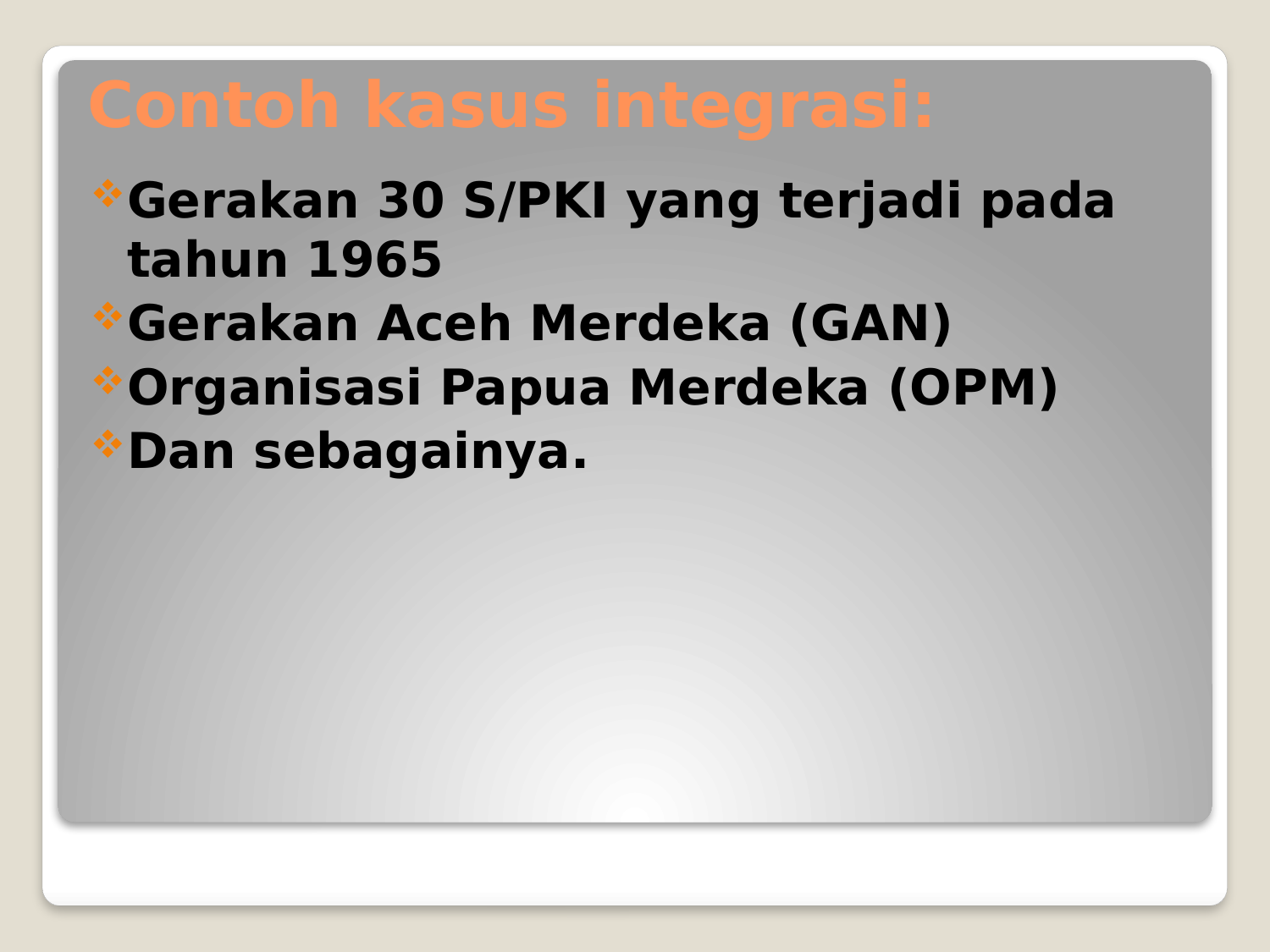

# Contoh kasus integrasi:
Gerakan 30 S/PKI yang terjadi pada tahun 1965
Gerakan Aceh Merdeka (GAN)
Organisasi Papua Merdeka (OPM)
Dan sebagainya.